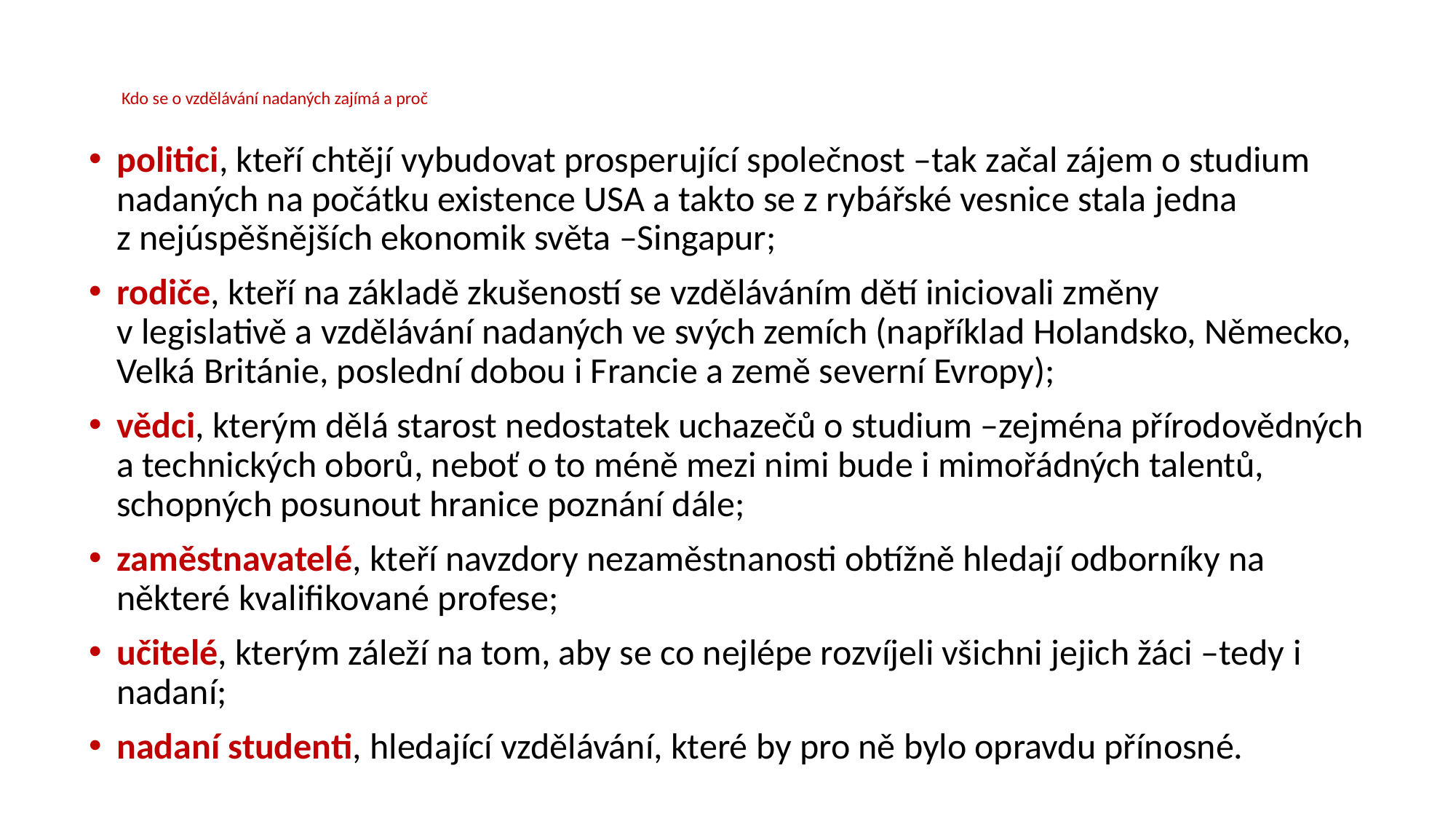

# Kdo se o vzdělávání nadaných zajímá a proč
politici, kteří chtějí vybudovat prosperující společnost –tak začal zájem o studium nadaných na počátku existence USA a takto se z rybářské vesnice stala jedna                 z nejúspěšnějších ekonomik světa –Singapur;
rodiče, kteří na základě zkušeností se vzděláváním dětí iniciovali změny                         v legislativě a vzdělávání nadaných ve svých zemích (například Holandsko, Německo, Velká Británie, poslední dobou i Francie a země severní Evropy);
vědci, kterým dělá starost nedostatek uchazečů o studium –zejména přírodovědných a technických oborů, neboť o to méně mezi nimi bude i mimořádných talentů, schopných posunout hranice poznání dále;
zaměstnavatelé, kteří navzdory nezaměstnanosti obtížně hledají odborníky na některé kvalifikované profese;
učitelé, kterým záleží na tom, aby se co nejlépe rozvíjeli všichni jejich žáci –tedy i nadaní;
nadaní studenti, hledající vzdělávání, které by pro ně bylo opravdu přínosné.